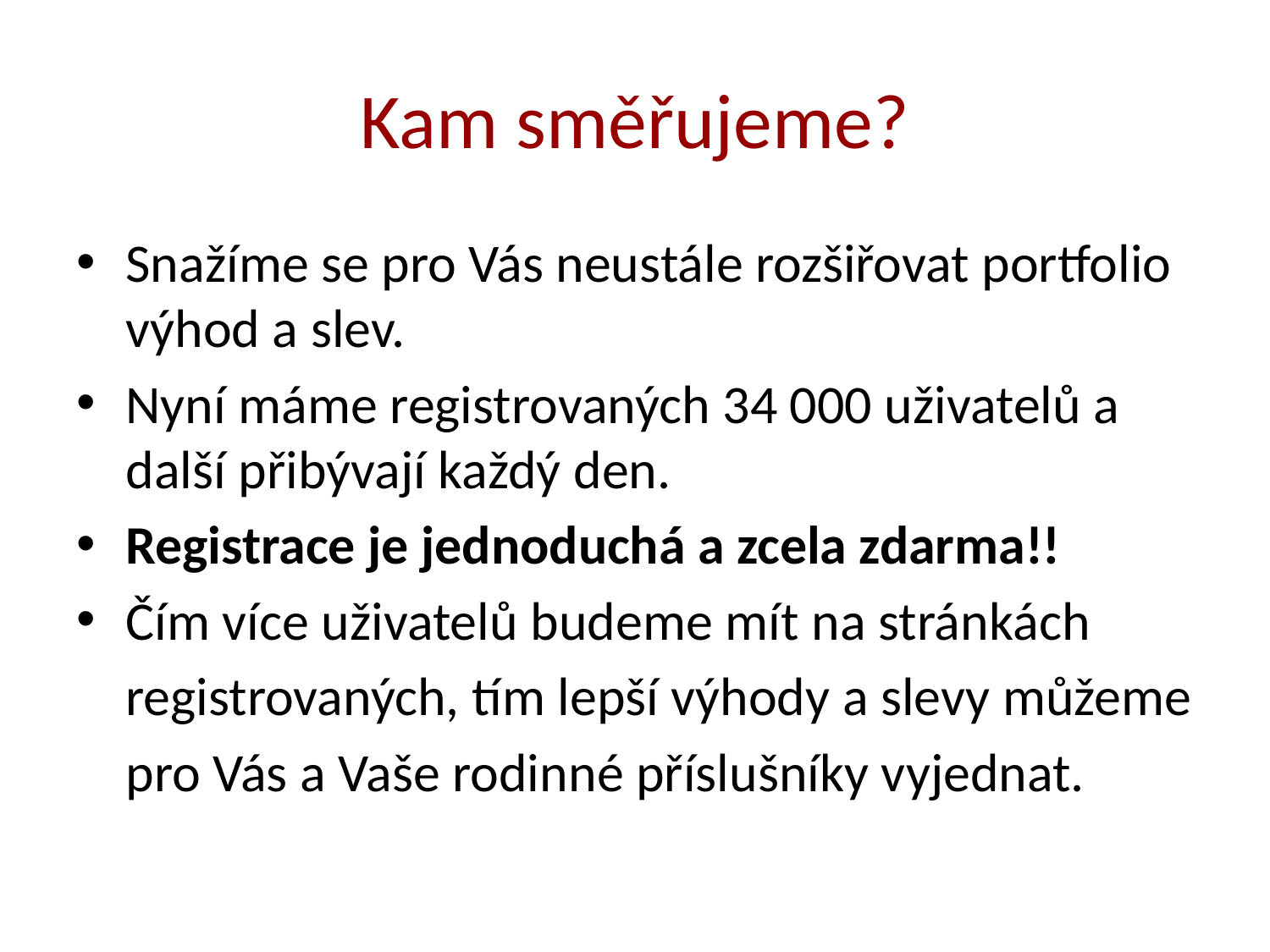

# Kam směřujeme?
Snažíme se pro Vás neustále rozšiřovat portfolio výhod a slev.
Nyní máme registrovaných 34 000 uživatelů a další přibývají každý den.
Registrace je jednoduchá a zcela zdarma!!
Čím více uživatelů budeme mít na stránkách
	registrovaných, tím lepší výhody a slevy můžeme
	pro Vás a Vaše rodinné příslušníky vyjednat.